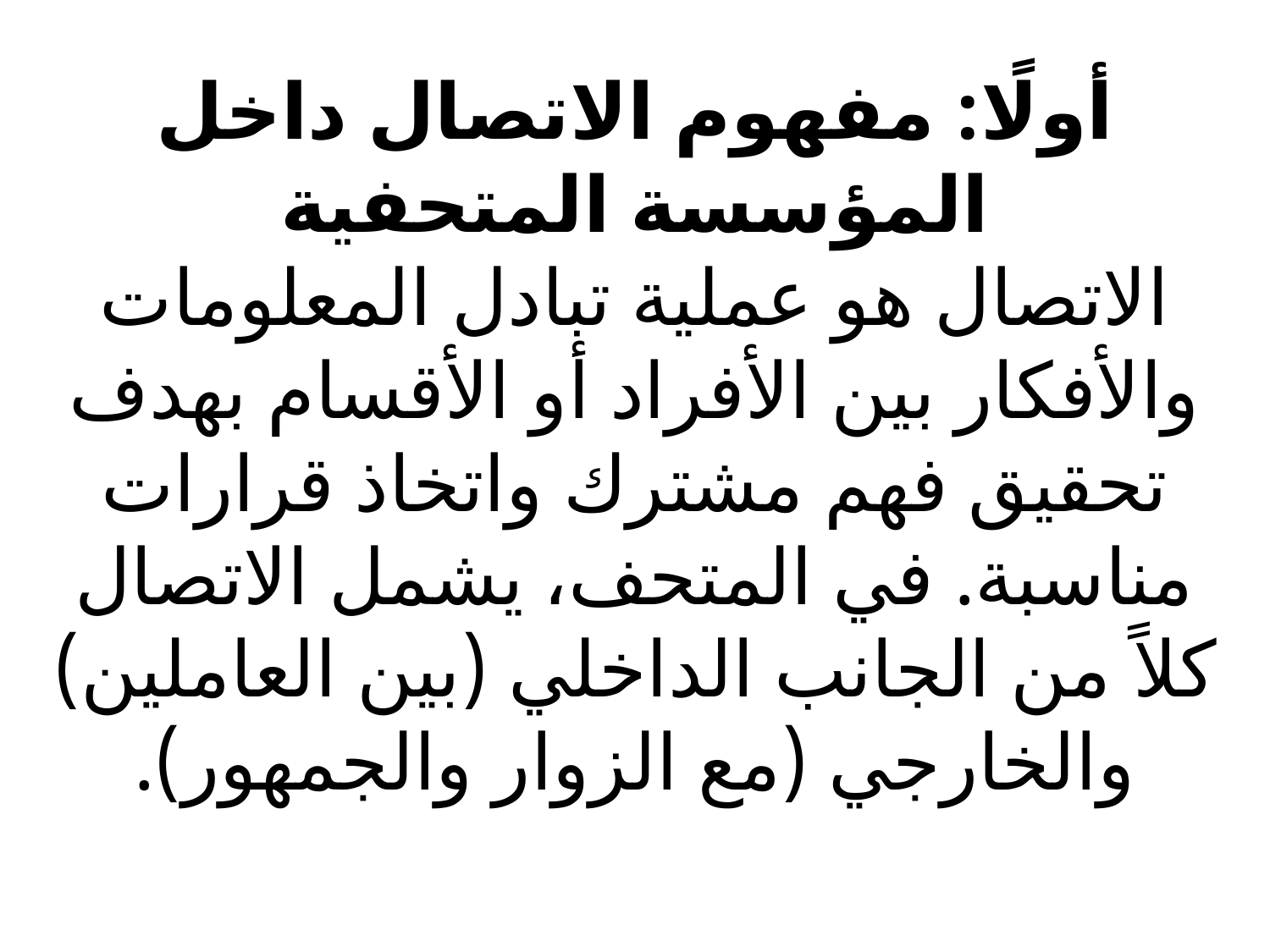

# أولًا: مفهوم الاتصال داخل المؤسسة المتحفية الاتصال هو عملية تبادل المعلومات والأفكار بين الأفراد أو الأقسام بهدف تحقيق فهم مشترك واتخاذ قرارات مناسبة. في المتحف، يشمل الاتصال كلاً من الجانب الداخلي (بين العاملين) والخارجي (مع الزوار والجمهور).